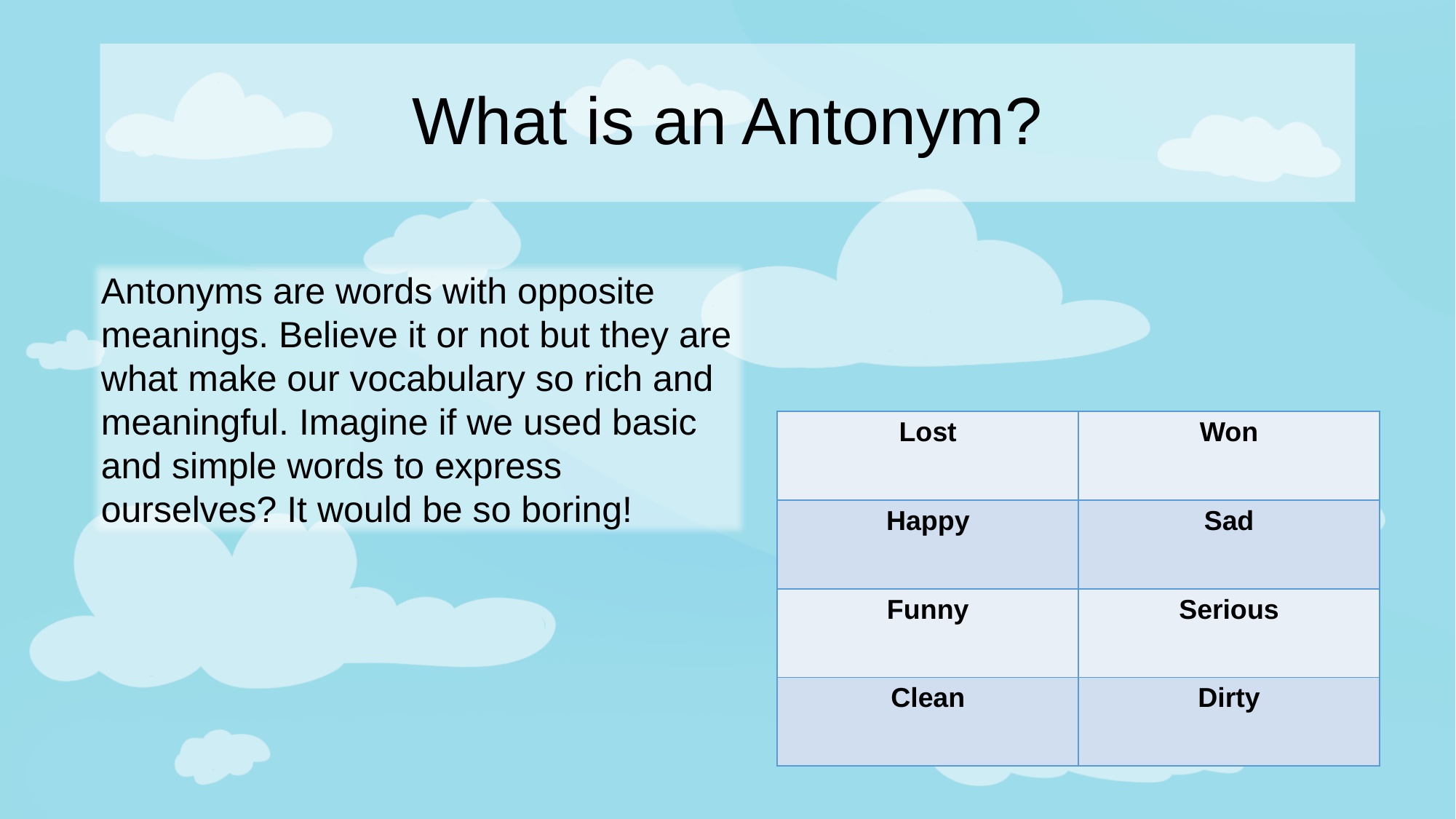

# What is an Antonym?
Antonyms are words with opposite meanings. Believe it or not but they are what make our vocabulary so rich and meaningful. Imagine if we used basic and simple words to express ourselves? It would be so boring!
| Lost | Won |
| --- | --- |
| Happy | Sad |
| Funny | Serious |
| Clean | Dirty |